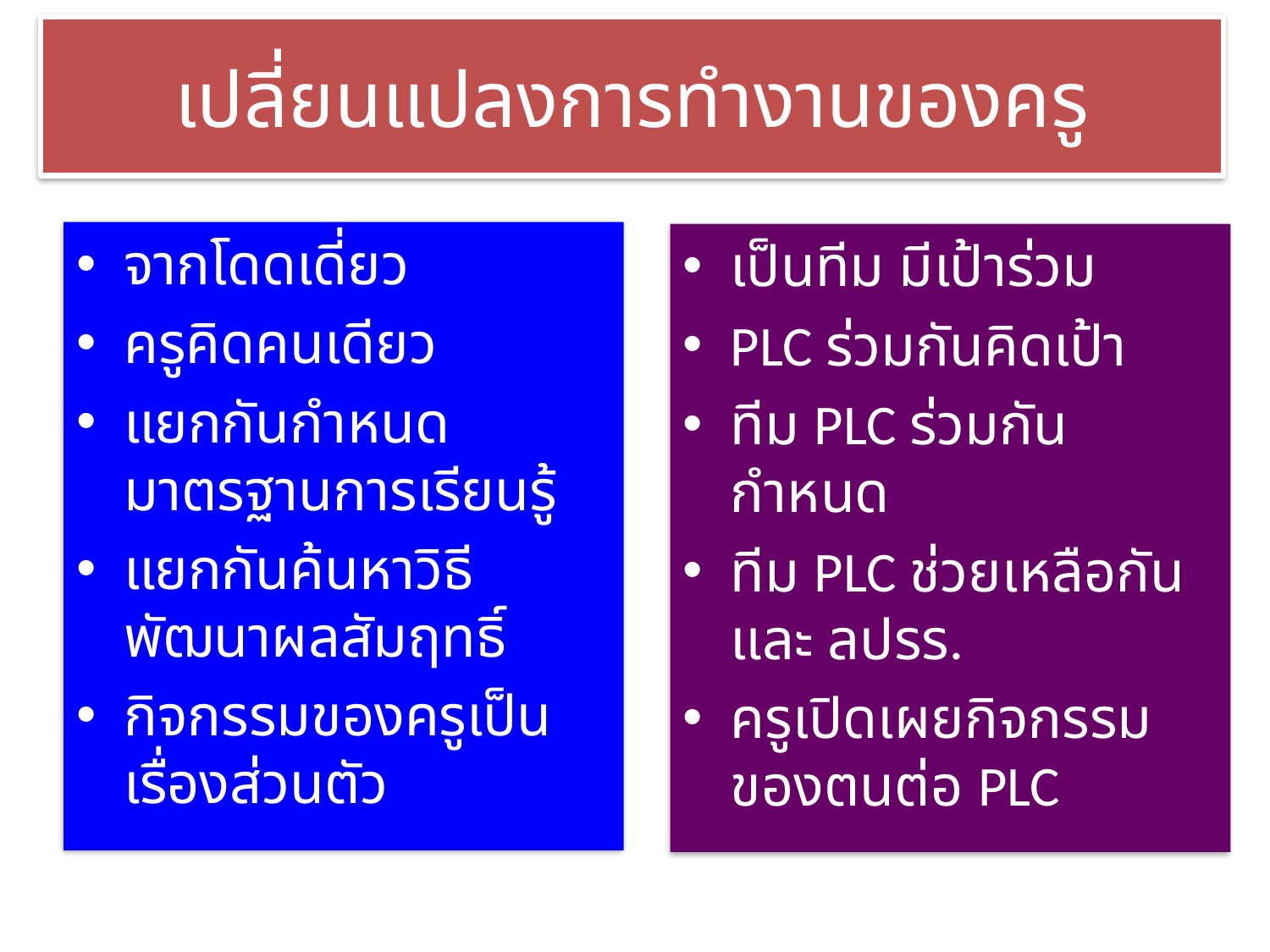

# เปลี่ยนแปลงการทำงานของครู
จากโดดเดี่ยว
ครูคิดคนเดียว
แยกกันกำหนดมาตรฐานการเรียนรู้
แยกกันค้นหาวิธีพัฒนาผลสัมฤทธิ์
กิจกรรมของครูเป็นเรื่องส่วนตัว
เป็นทีม มีเป้าร่วม
PLC ร่วมกันคิดเป้า
ทีม PLC ร่วมกันกำหนด
ทีม PLC ช่วยเหลือกัน และ ลปรร.
ครูเปิดเผยกิจกรรมของตนต่อ PLC